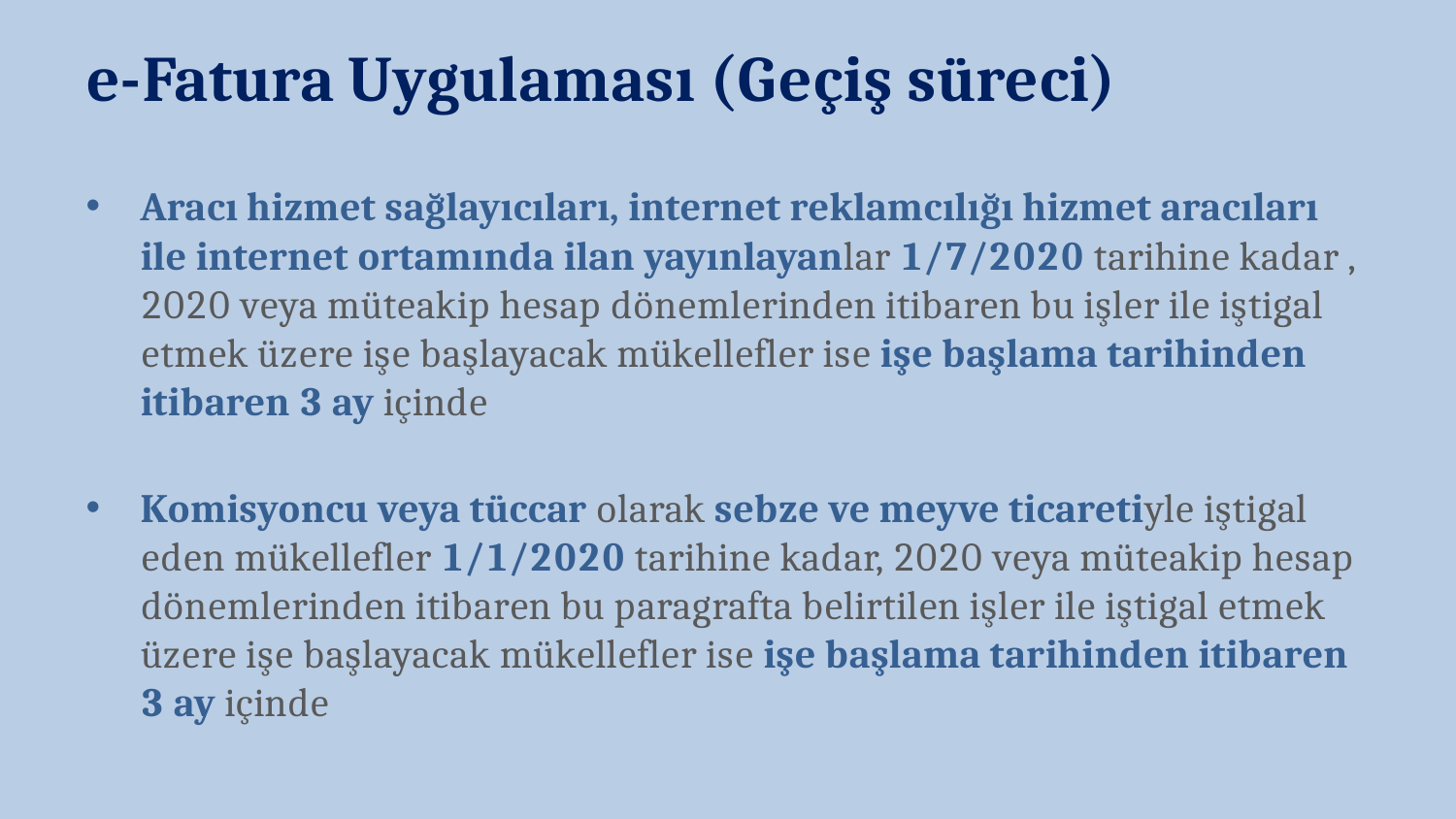

e-Fatura Uygulaması (Geçiş süreci)
Aracı hizmet sağlayıcıları, internet reklamcılığı hizmet aracıları ile internet ortamında ilan yayınlayanlar 1/7/2020 tarihine kadar , 2020 veya müteakip hesap dönemlerinden itibaren bu işler ile iştigal etmek üzere işe başlayacak mükellefler ise işe başlama tarihinden itibaren 3 ay içinde

Komisyoncu veya tüccar olarak sebze ve meyve ticaretiyle iştigal eden mükellefler 1/1/2020 tarihine kadar, 2020 veya müteakip hesap dönemlerinden itibaren bu paragrafta belirtilen işler ile iştigal etmek üzere işe başlayacak mükellefler ise işe başlama tarihinden itibaren 3 ay içinde